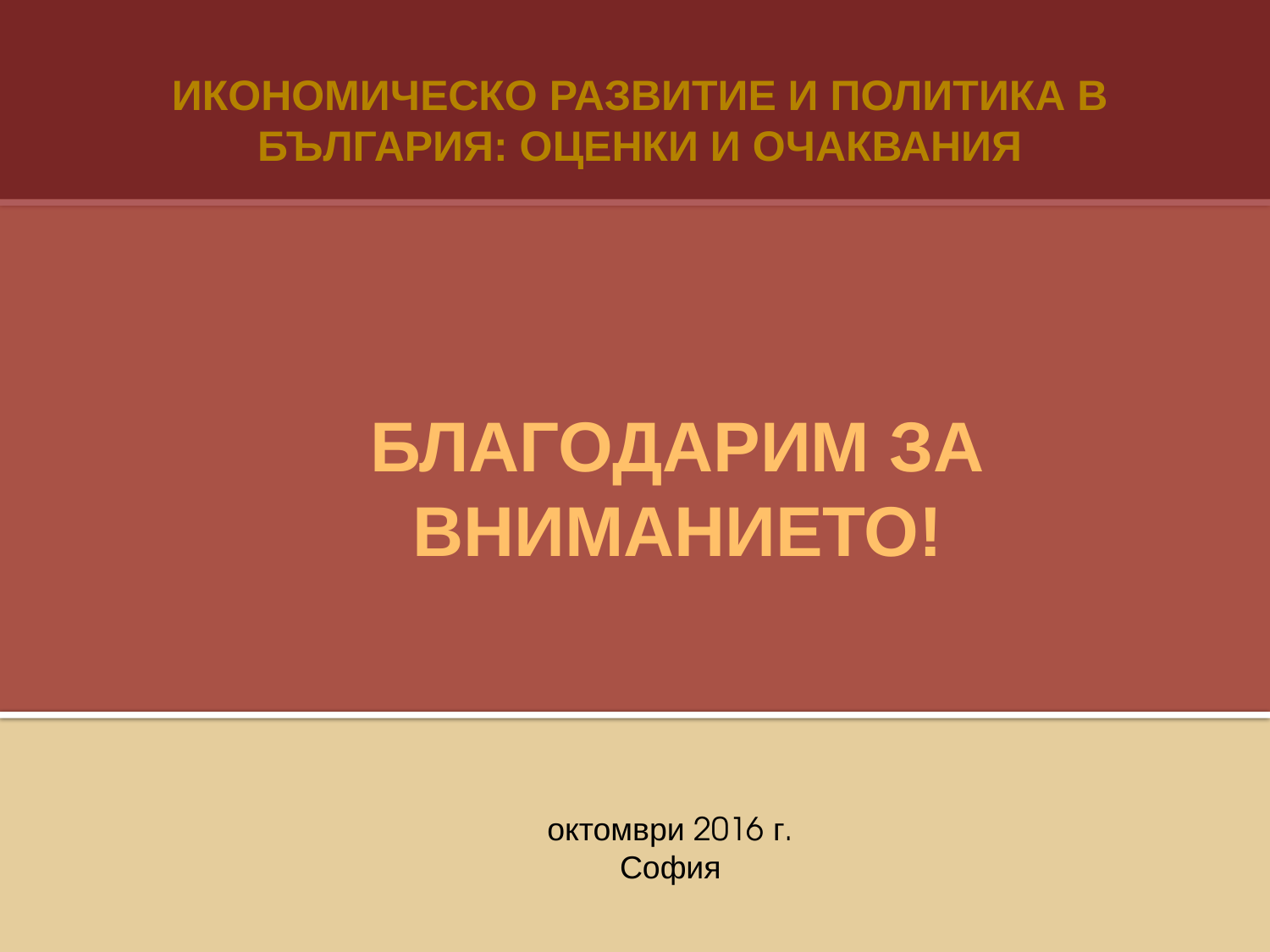

Икономическо развитие и политика в България: оценки и очаквания
# БЛАГОДАРИМ ЗА ВНИМАНИЕТО!

октомври 2016 г.
София